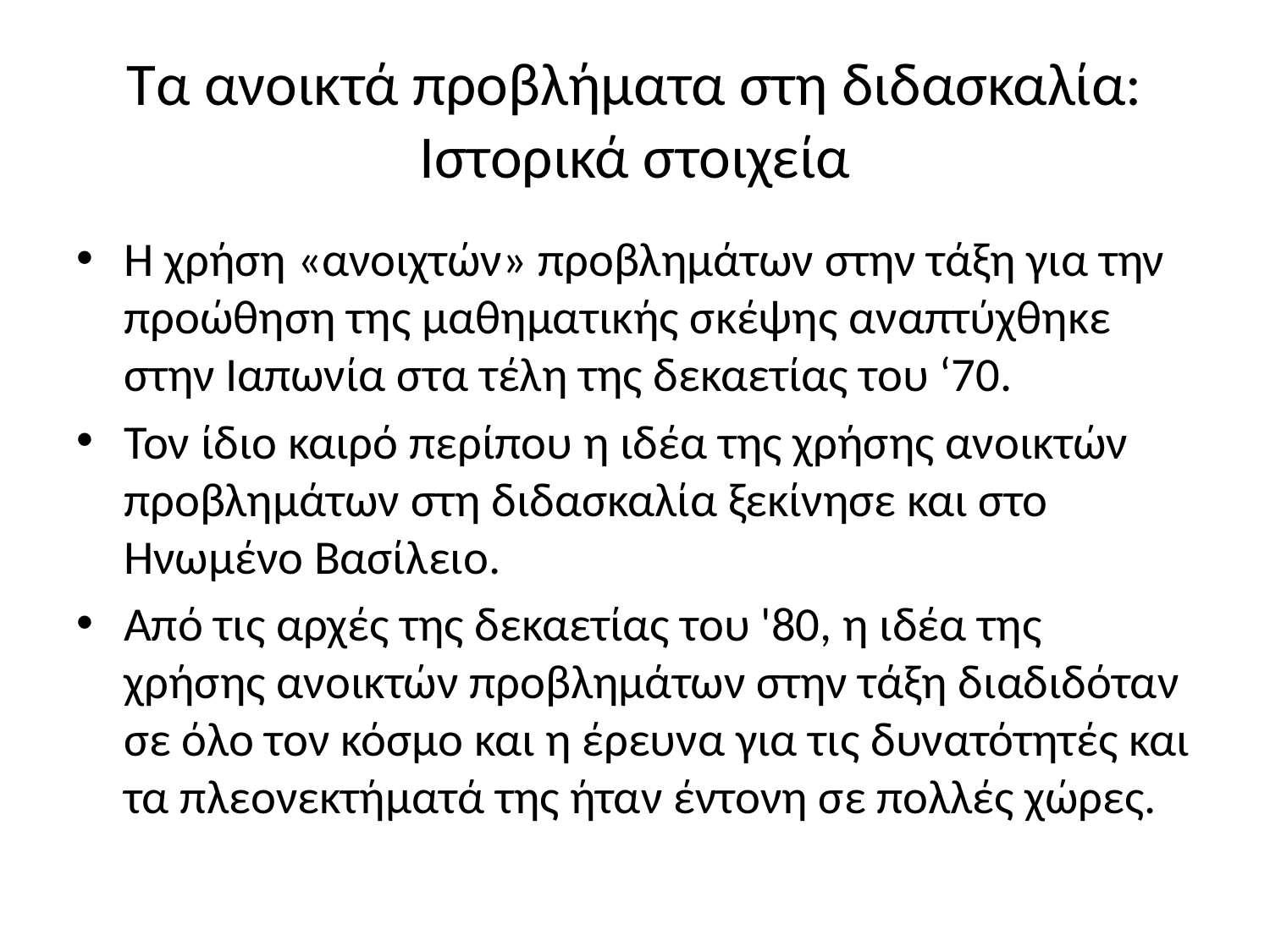

# Τα ανοικτά προβλήματα στη διδασκαλία: Ιστορικά στοιχεία
Η χρήση «ανοιχτών» προβλημάτων στην τάξη για την προώθηση της μαθηματικής σκέψης αναπτύχθηκε στην Ιαπωνία στα τέλη της δεκαετίας του ‘70.
Τον ίδιο καιρό περίπου η ιδέα της χρήσης ανοικτών προβλημάτων στη διδασκαλία ξεκίνησε και στο Ηνωμένο Βασίλειο.
Από τις αρχές της δεκαετίας του '80, η ιδέα της χρήσης ανοικτών προβλημάτων στην τάξη διαδιδόταν σε όλο τον κόσμο και η έρευνα για τις δυνατότητές και τα πλεονεκτήματά της ήταν έντονη σε πολλές χώρες.